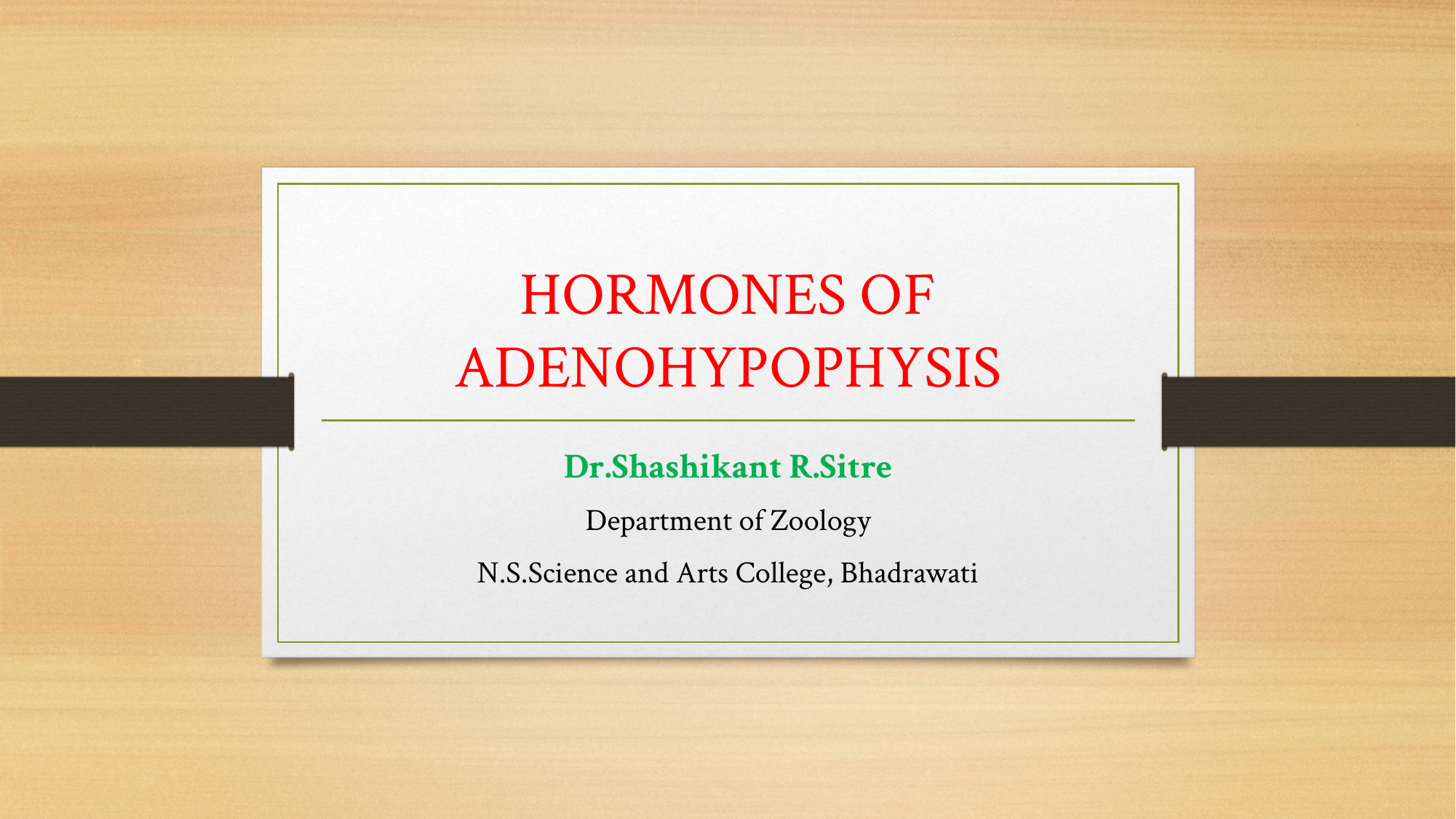

# HORMONES OF ADENOHYPOPHYSIS
Dr.Shashikant R.Sitre
Department of Zoology
N.S.Science and Arts College, Bhadrawati